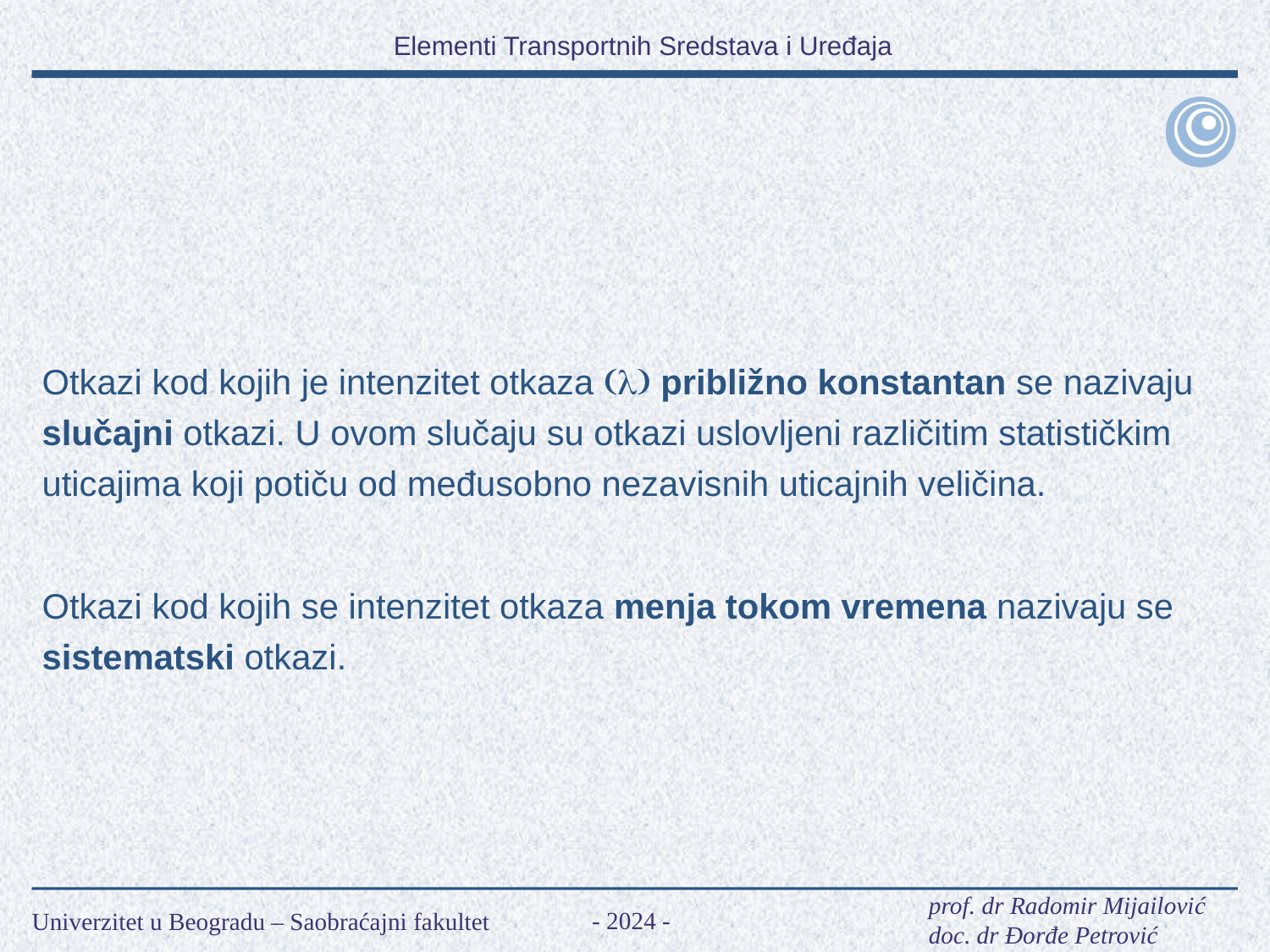

Otkazi kod kojih je intenzitet otkaza (λ) približno konstantan se nazivaju slučajni otkazi. U ovom slučaju su otkazi uslovljeni različitim statističkim uticajima koji potiču od međusobno nezavisnih uticajnih veličina.

Otkazi kod kojih se intenzitet otkaza menja tokom vremena nazivaju se sistematski otkazi.